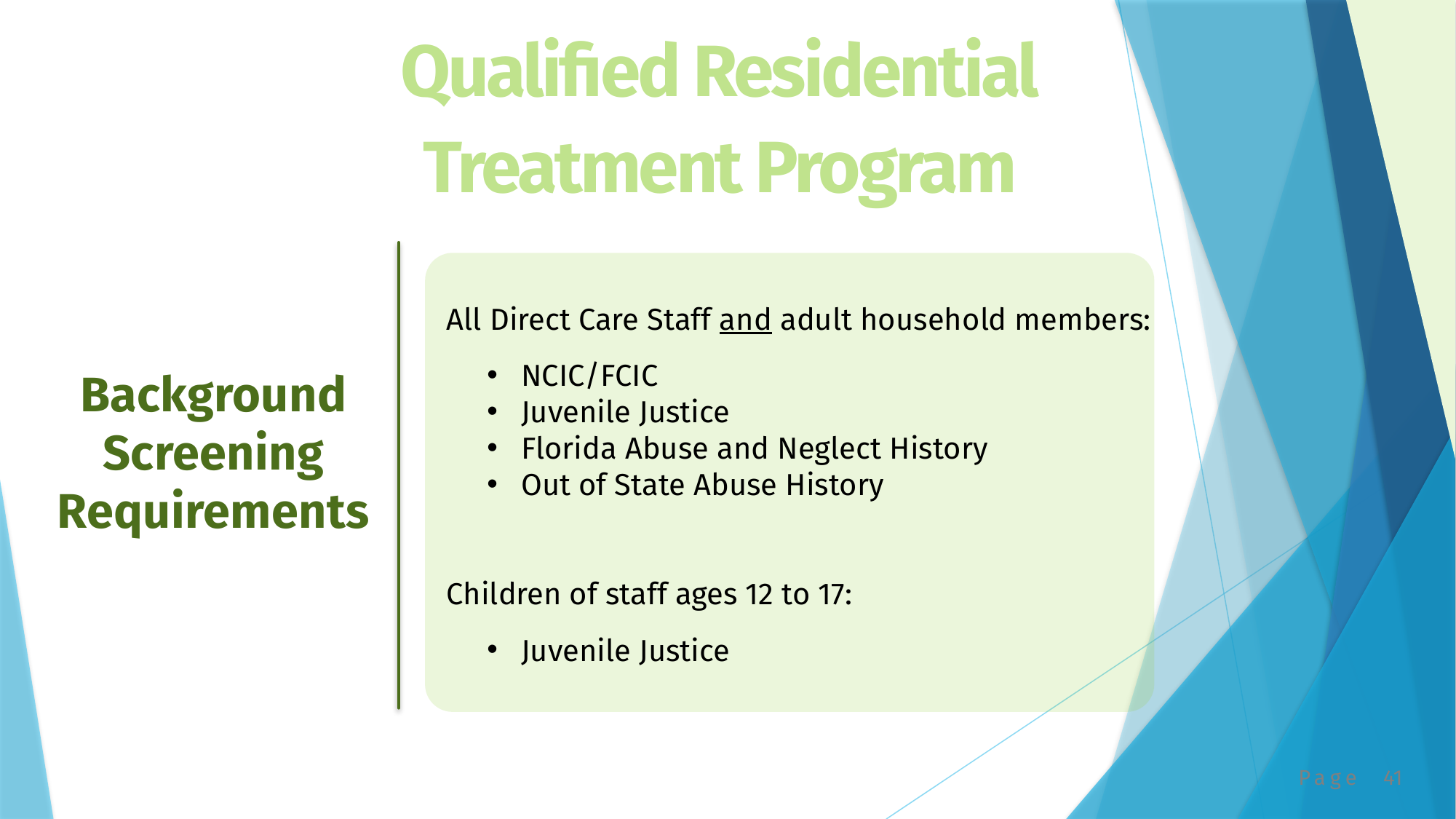

Qualified Residential
Treatment Program

All Direct Care Staff and adult household members:

NCIC/FCIC
Juvenile Justice
Florida Abuse and Neglect History
Out of State Abuse History

Children of staff ages 12 to 17:

Juvenile Justice

Background Screening Requirements